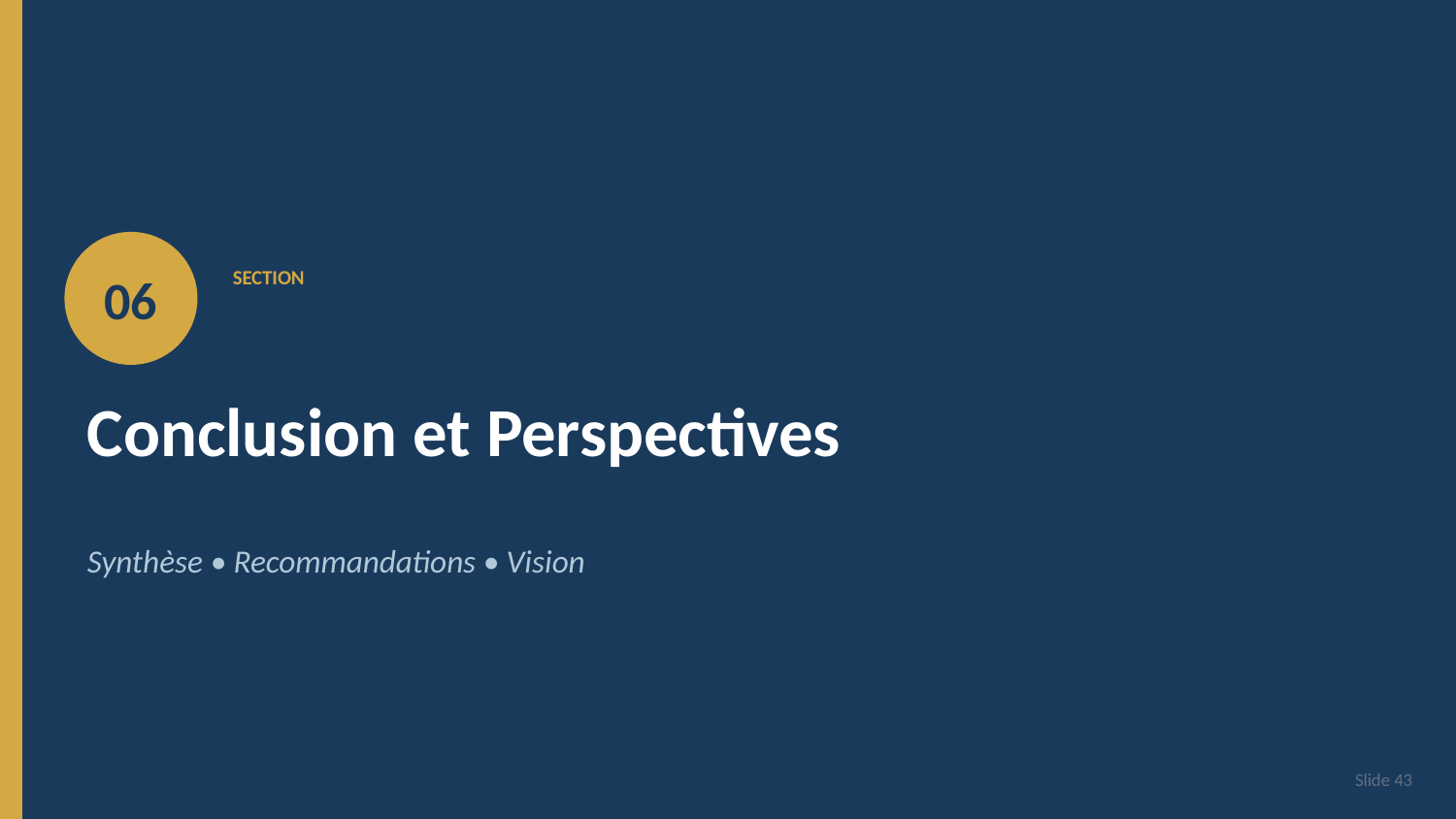

06
SECTION
Conclusion et Perspectives
Synthèse • Recommandations • Vision
Slide 43